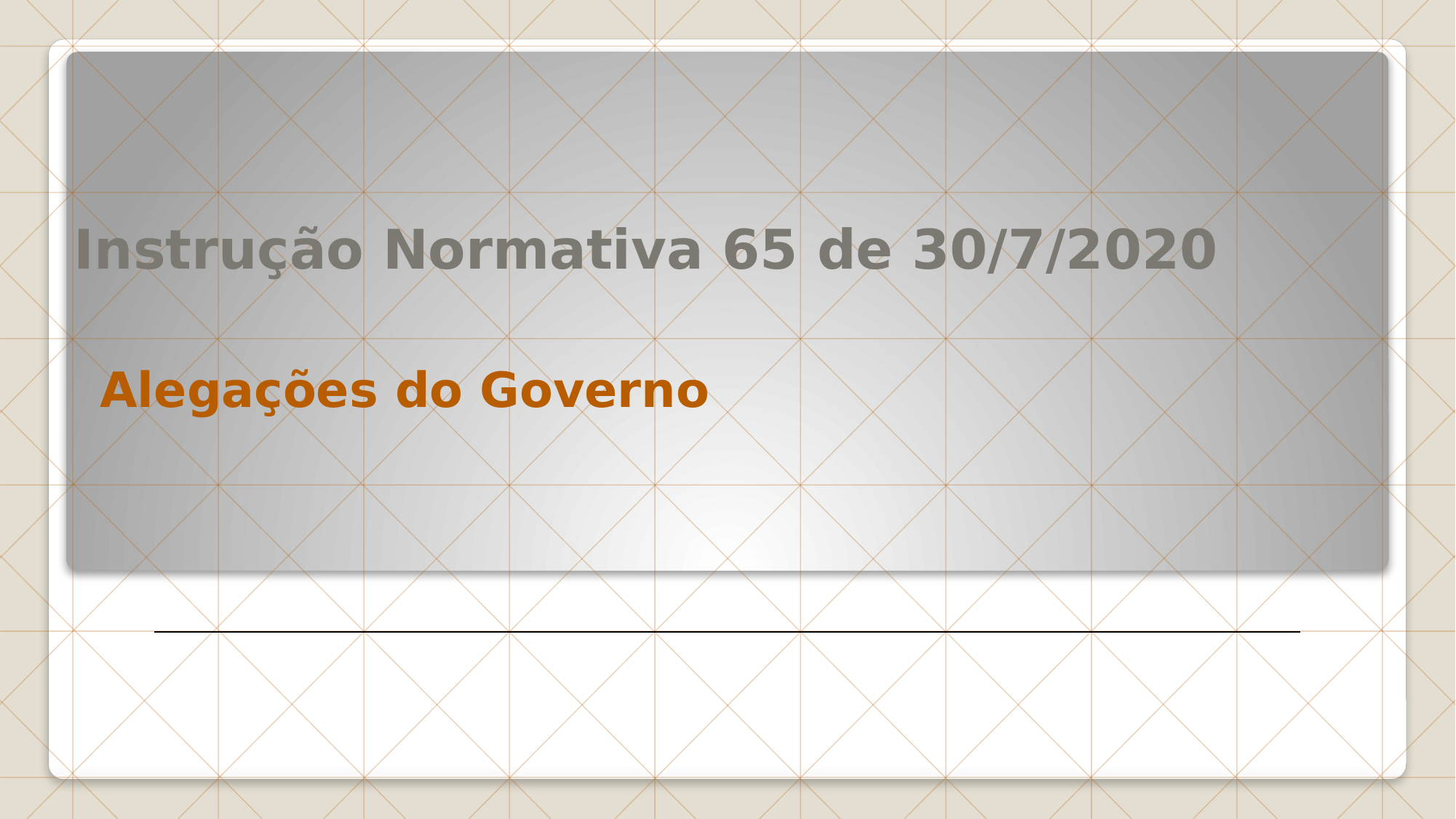

# Instrução Normativa 65 de 30/7/2020
Alegações do Governo